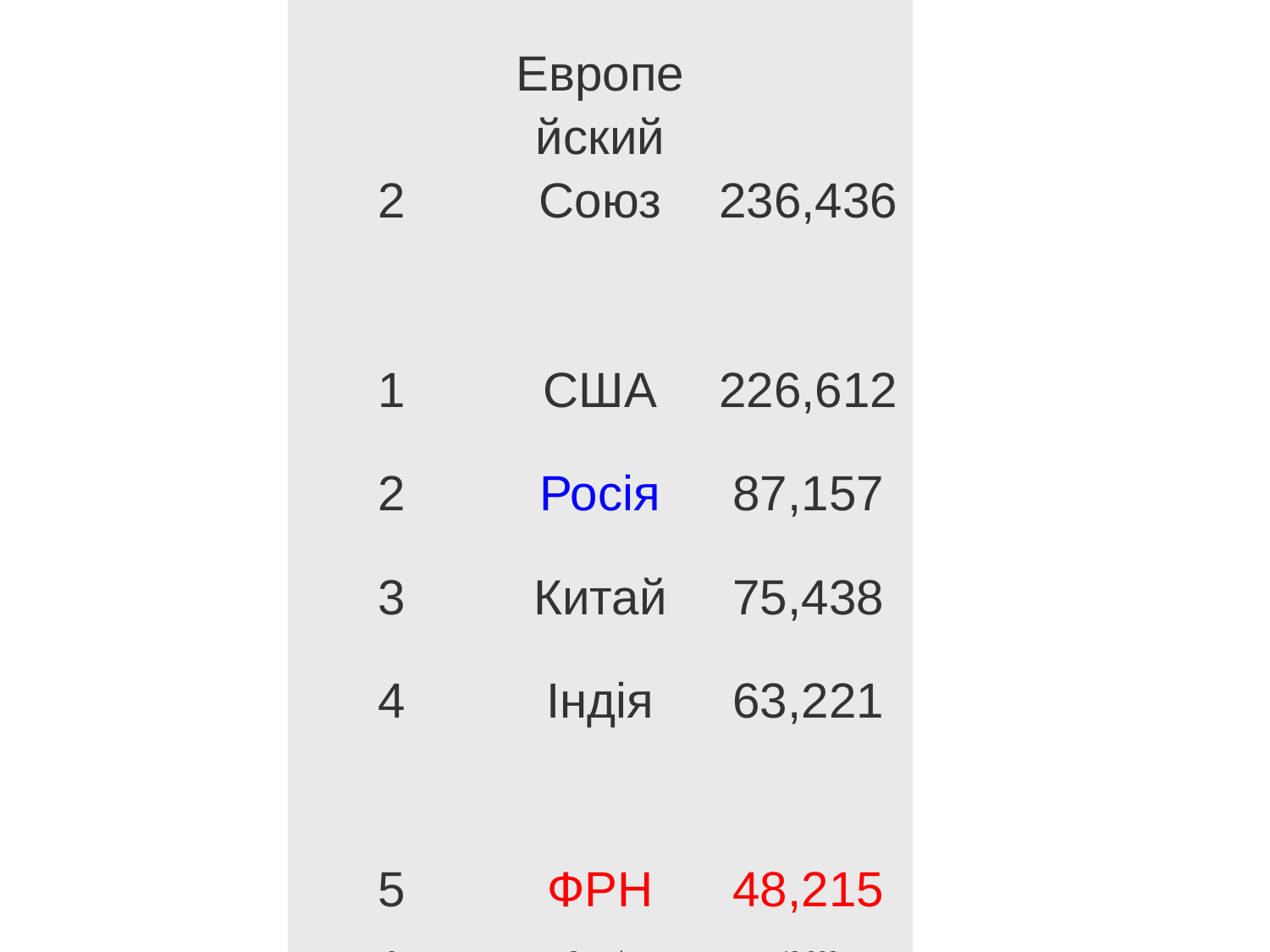

| 1 | Весь Мир | 1,370,782 |
| --- | --- | --- |
| 2 | Европейский Союз | 236,436 |
| 1 | США | 226,612 |
| 2 | Росія | 87,157 |
| 3 | Китай | 75,438 |
| 4 | Індія | 63,221 |
| 5 | ФРН | 48,215 |
| 8 | Canada | 48,068 |
| 9 | Австралия | 38,550 |
| 10 | Argentina | 31,902 |
| 11 | France | 29,370 |
| 12 | Brazil | 29,295 |
| 13 | Japan | 23,474 |